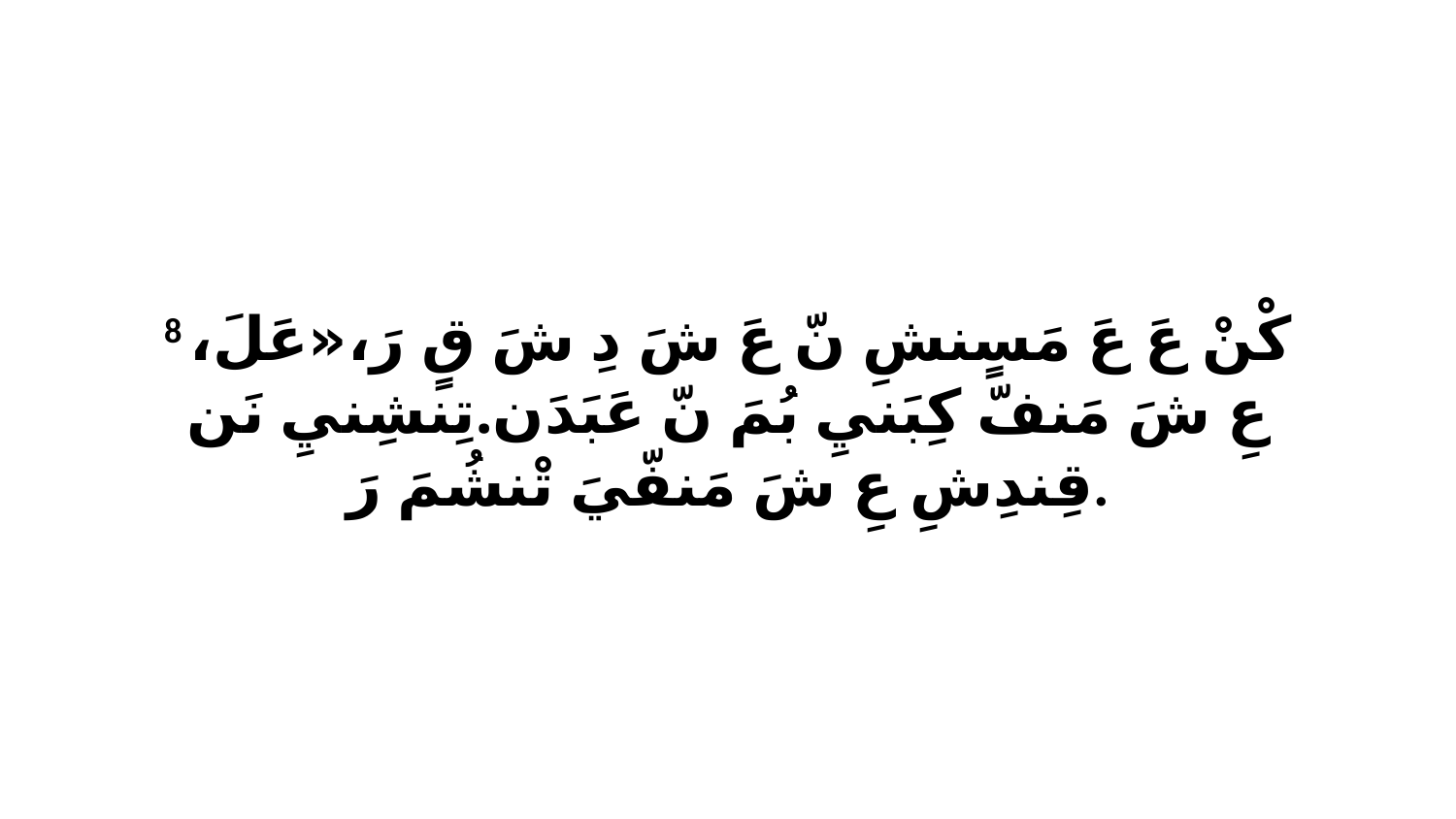

8 كْنْ عَ عَ مَسٍنشِ نّ عَ شَ دِ شَ قٍ رَ،«عَلَ، عِ شَ مَنفّ كِبَنيِ بُمَ نّ عَبَدَن.تِنشِنيِ نَن قِندِشِ عِ شَ مَنفّيَ تْنشُمَ رَ.